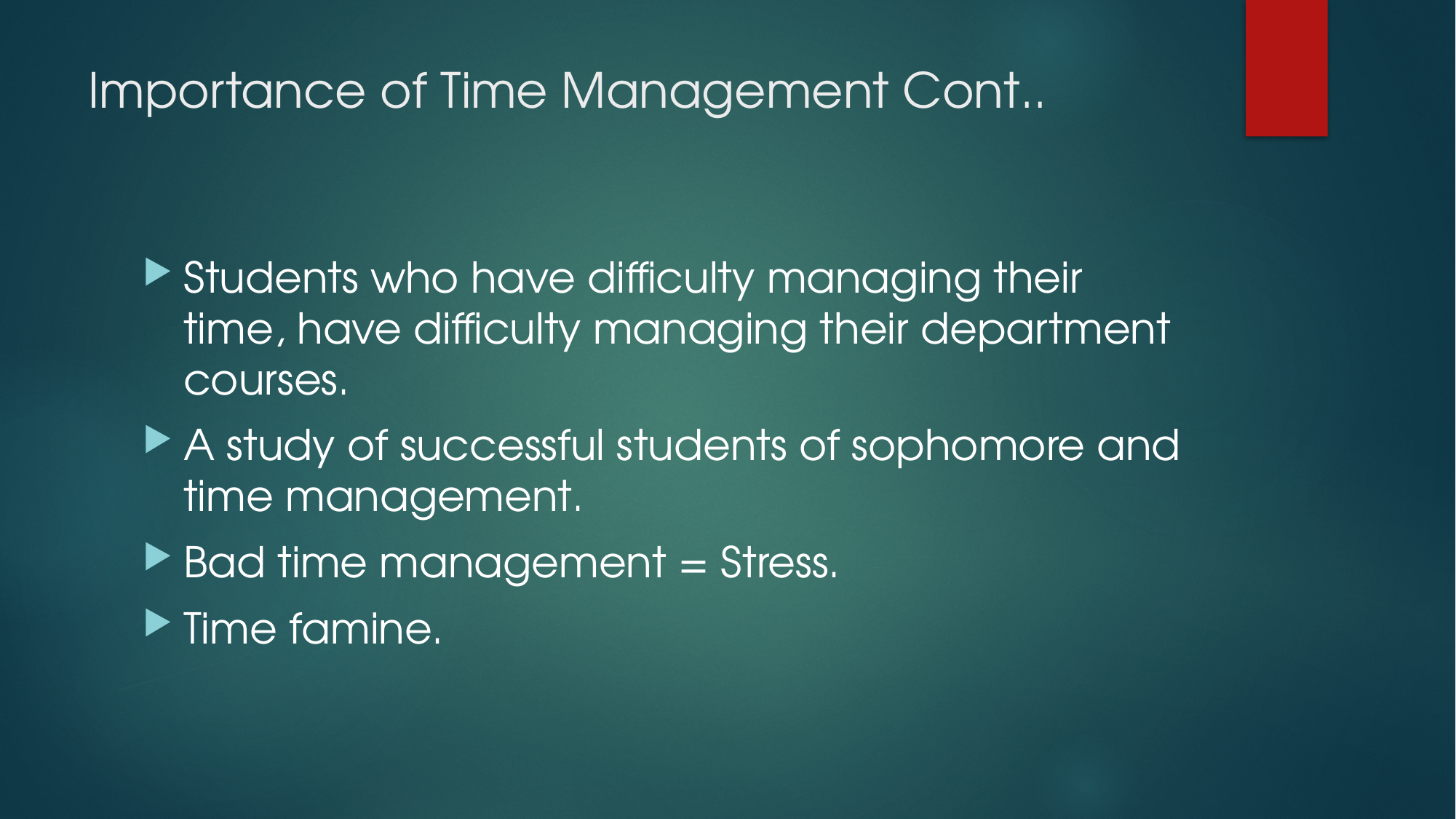

# Importance of Time Management Cont..
Students who have difficulty managing their time, have difficulty managing their department courses.
A study of successful students of sophomore and time management.
Bad time management = Stress.
Time famine.